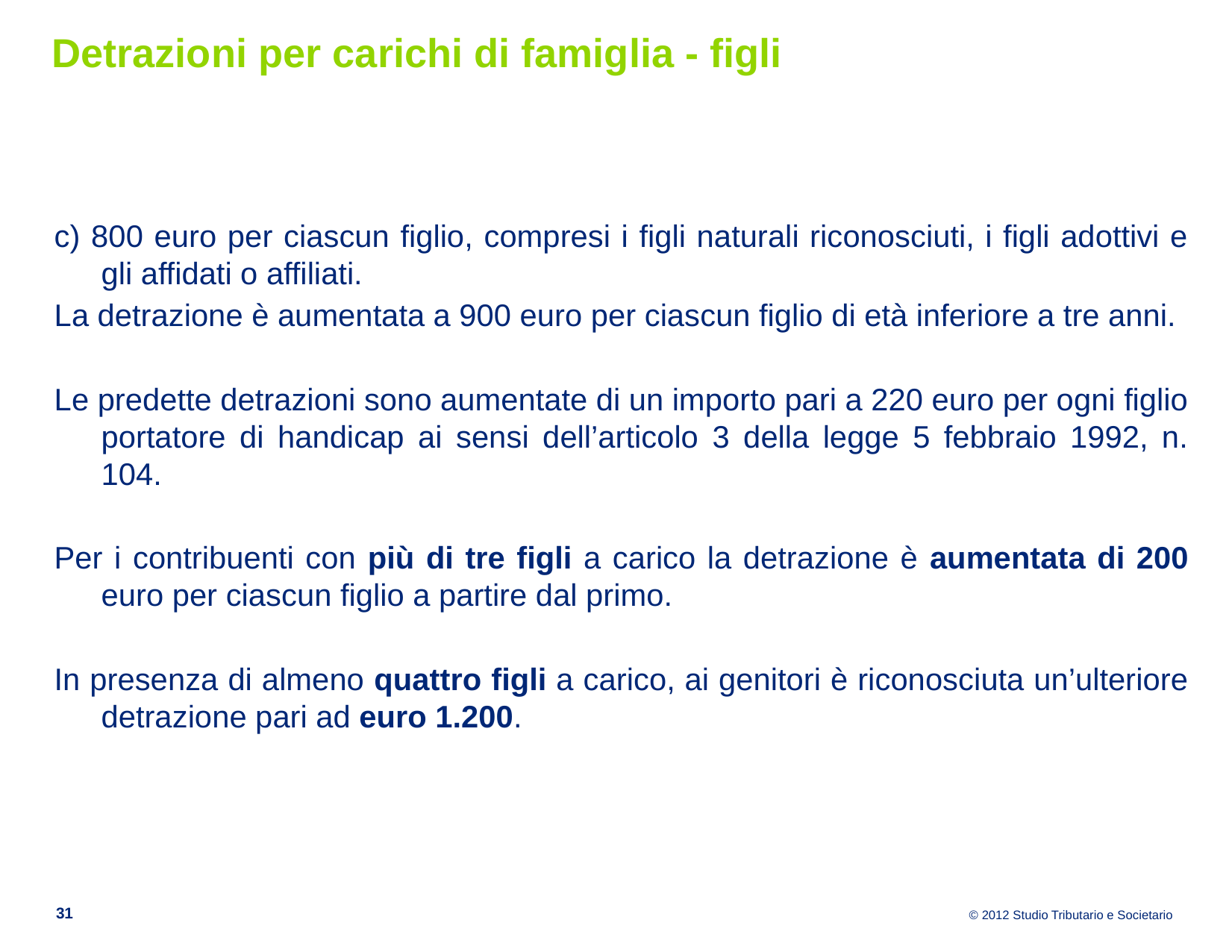

# Detrazioni per carichi di famiglia - figli

c) 800 euro per ciascun figlio, compresi i figli naturali riconosciuti, i figli adottivi e gli affidati o affiliati.
La detrazione è aumentata a 900 euro per ciascun figlio di età inferiore a tre anni.

Le predette detrazioni sono aumentate di un importo pari a 220 euro per ogni figlio portatore di handicap ai sensi dell’articolo 3 della legge 5 febbraio 1992, n. 104.

Per i contribuenti con più di tre figli a carico la detrazione è aumentata di 200 euro per ciascun figlio a partire dal primo.

In presenza di almeno quattro figli a carico, ai genitori è riconosciuta un’ulteriore detrazione pari ad euro 1.200.
31